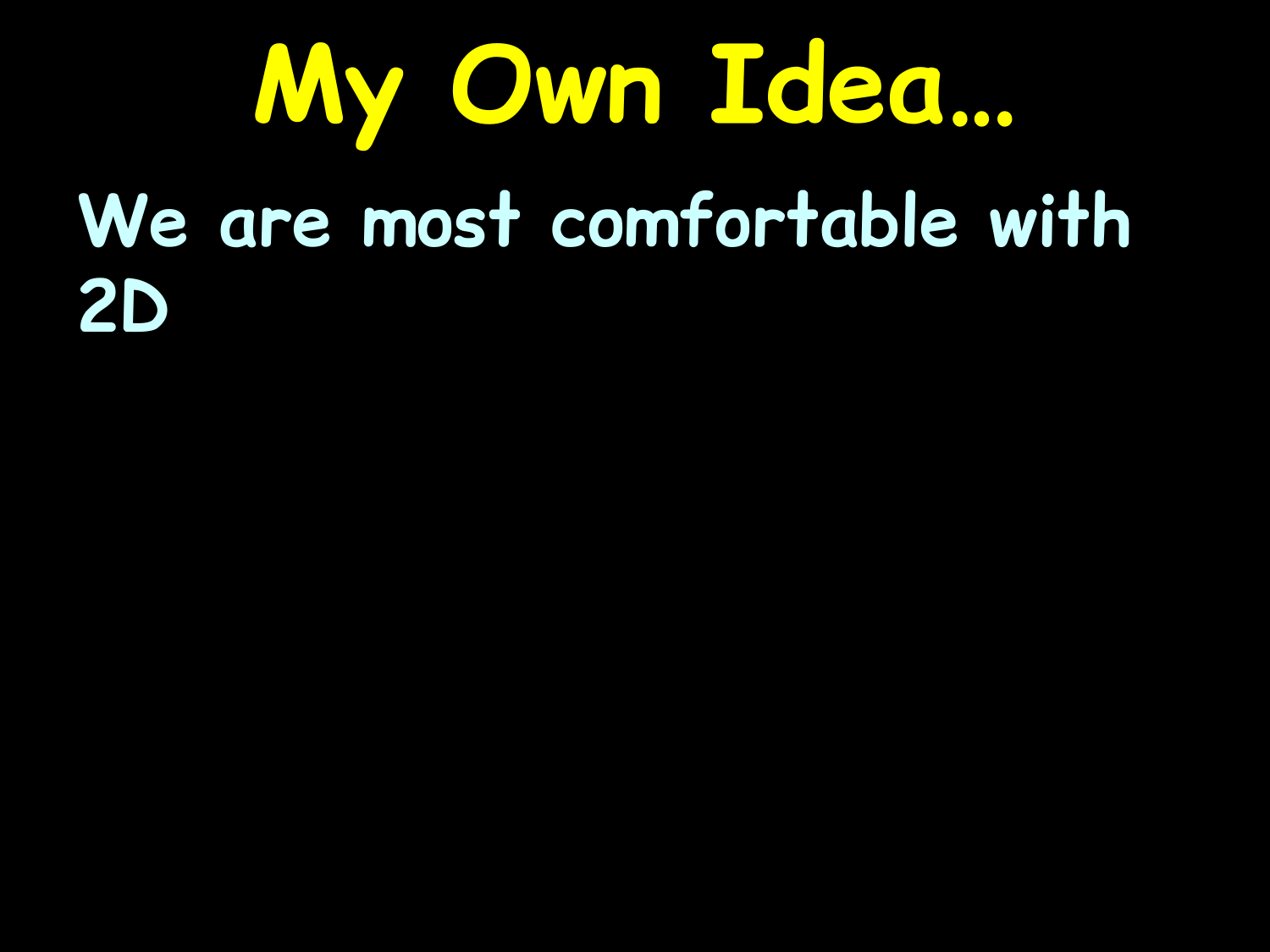

# My Own Idea…
We are most comfortable with 2D